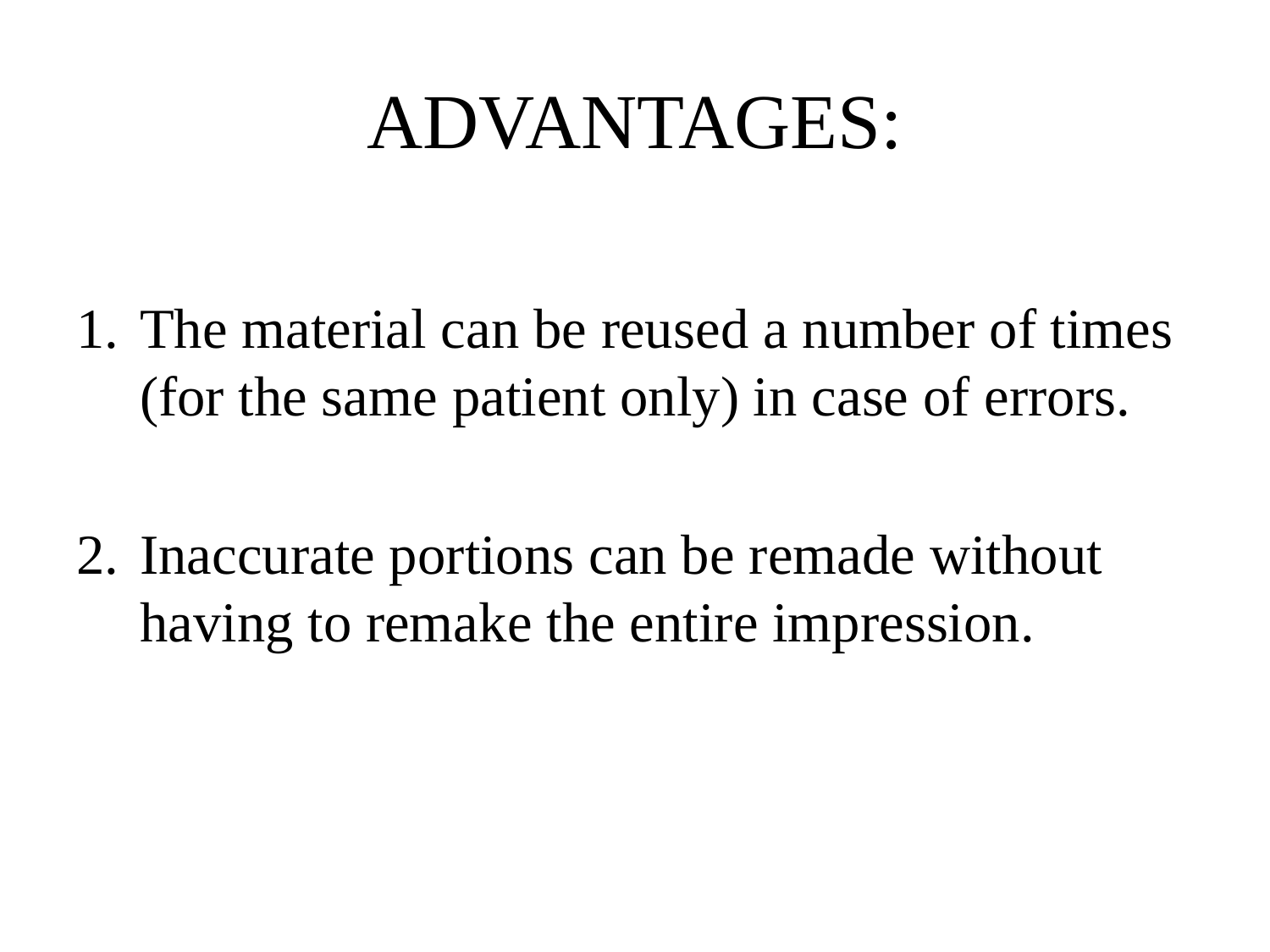

# ADVANTAGES:
The material can be reused a number of times (for the same patient only) in case of errors.

Inaccurate portions can be remade without having to remake the entire impression.